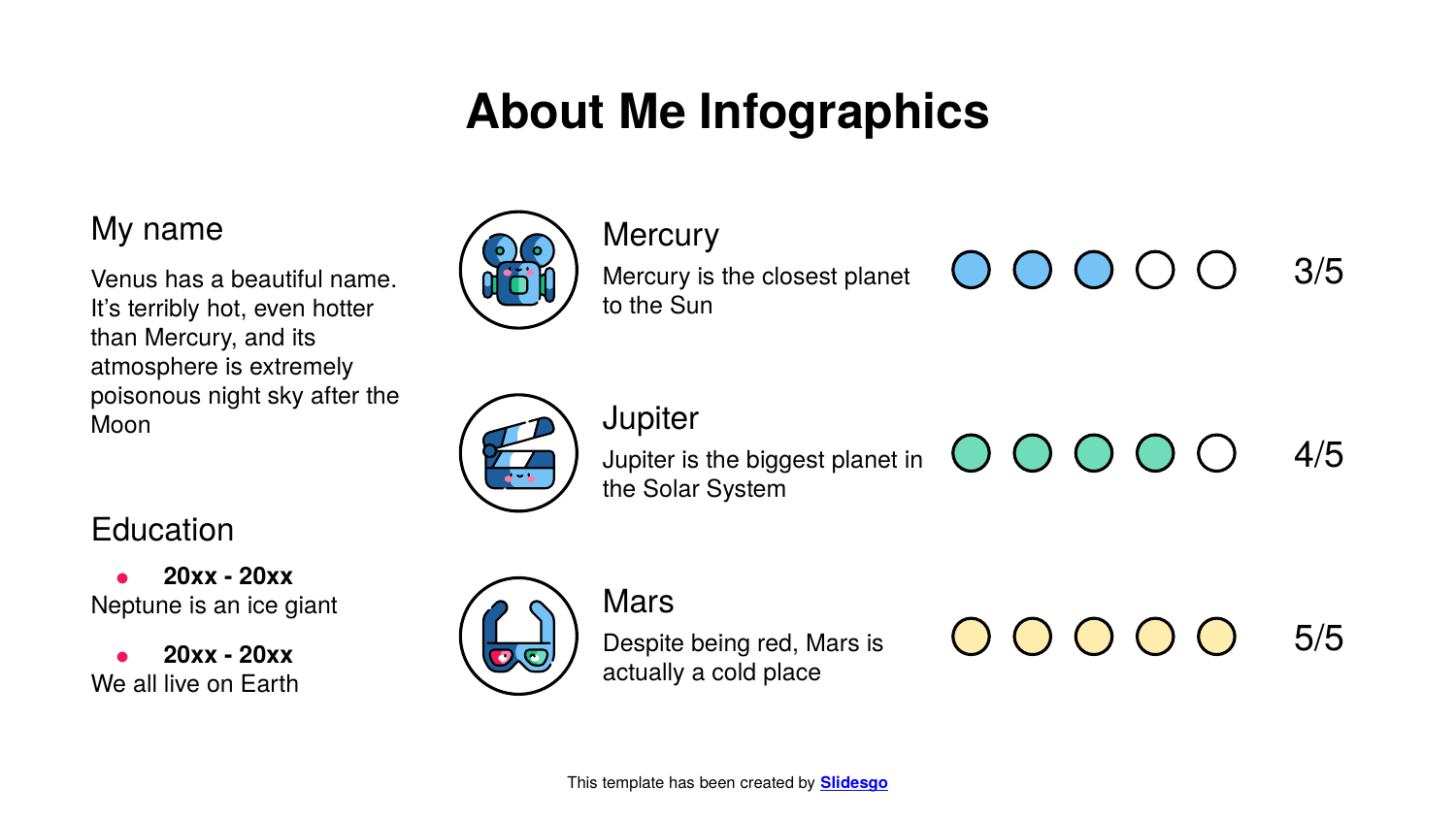

# About Me Infographics
My name
Mercury

3/5

Mercury is the closest planet to the Sun
Venus has a beautiful name. It’s terribly hot, even hotter than Mercury, and its atmosphere is extremely poisonous night sky after the Moon

Jupiter

4/5

Jupiter is the biggest planet in the Solar System

Education
20xx - 20xx
Neptune is an ice giant
20xx - 20xx
We all live on Earth
Mars

5/5

Despite being red, Mars is actually a cold place

This template has been created by Slidesgo